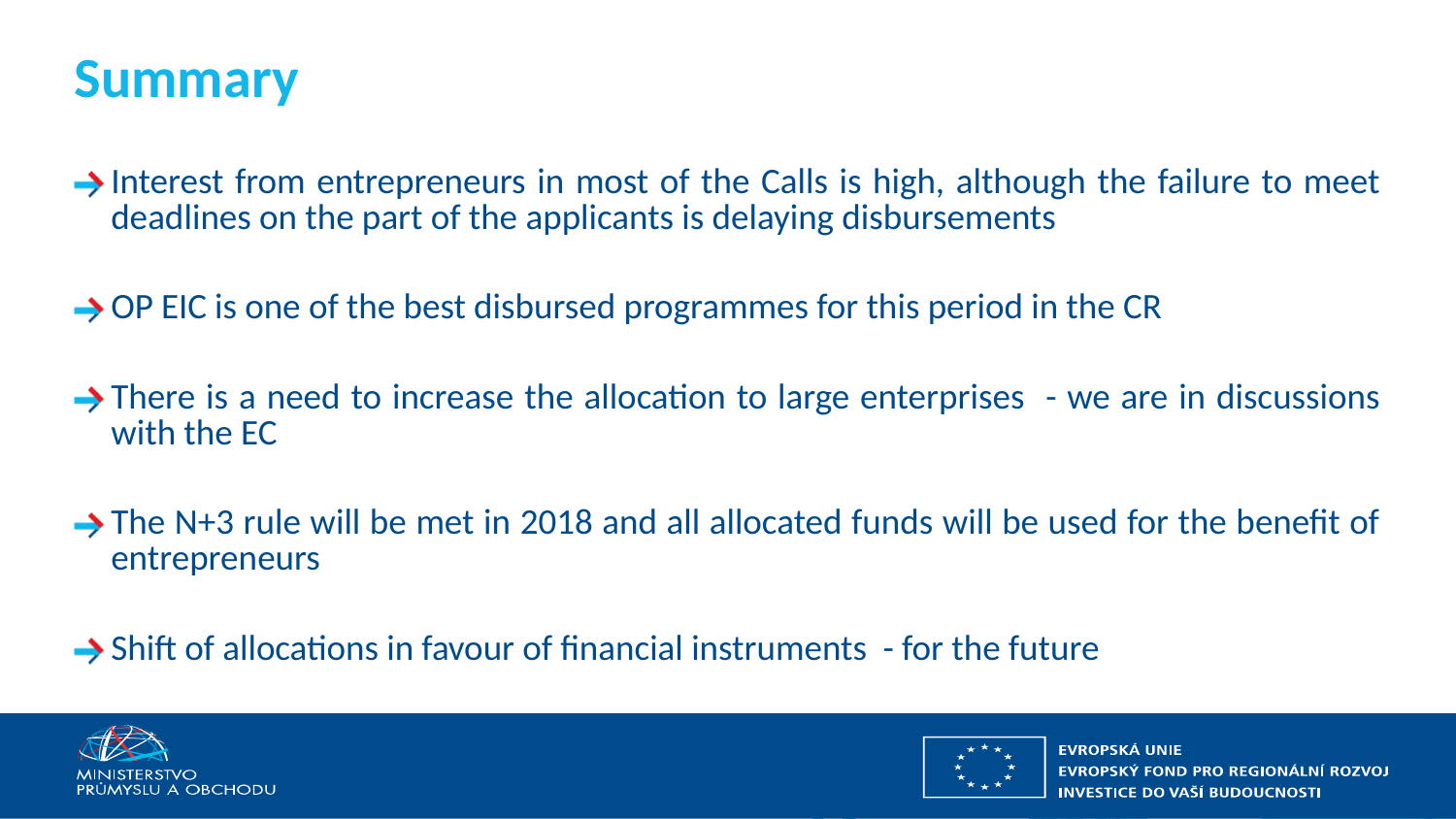

# Summary
Interest from entrepreneurs in most of the Calls is high, although the failure to meet deadlines on the part of the applicants is delaying disbursements

OP EIC is one of the best disbursed programmes for this period in the CR

There is a need to increase the allocation to large enterprises  - we are in discussions with the EC

The N+3 rule will be met in 2018 and all allocated funds will be used for the benefit of entrepreneurs

Shift of allocations in favour of financial instruments  - for the future